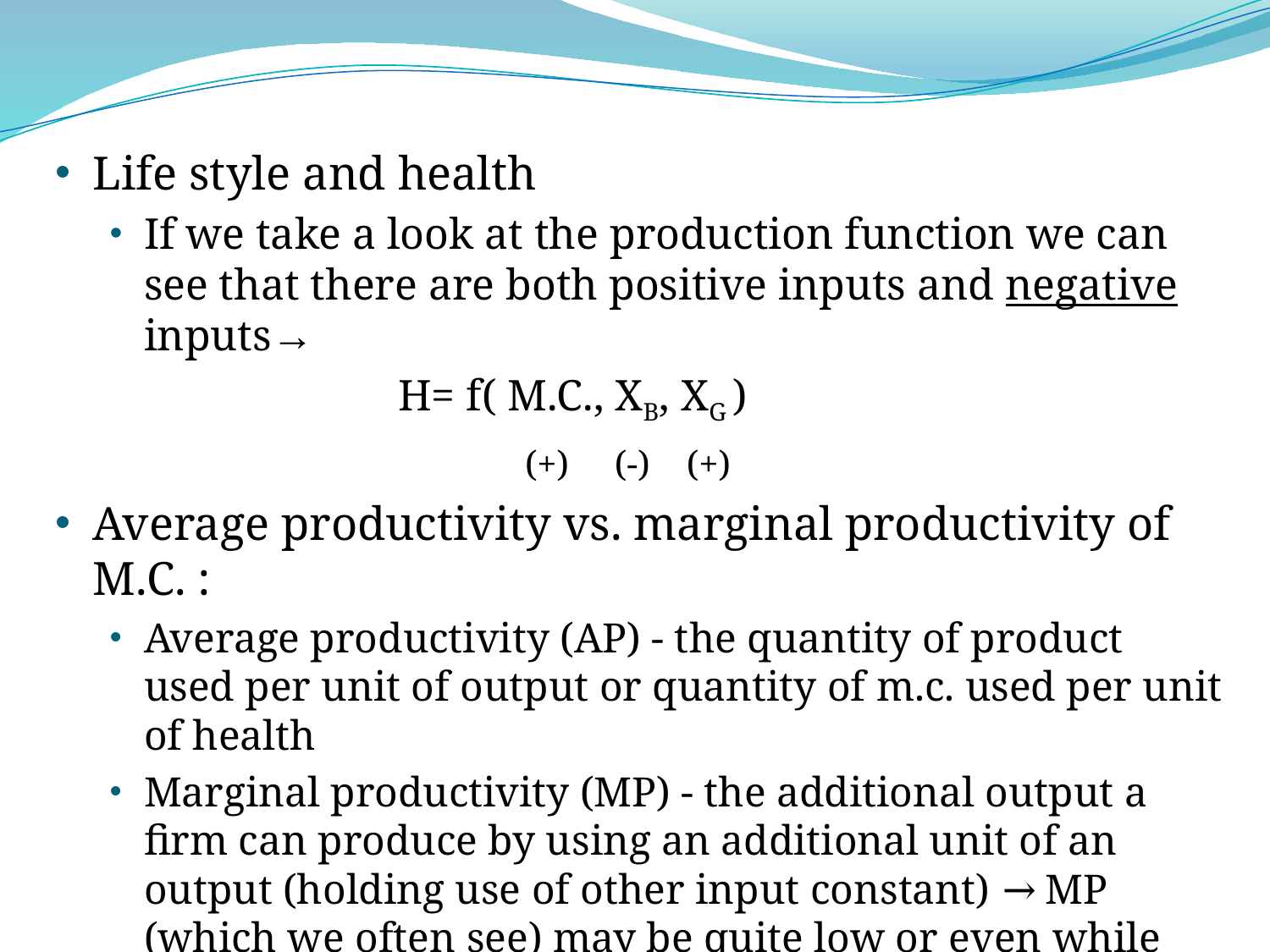

Life style and health
If we take a look at the production function we can see that there are both positive inputs and negative inputs→
			H= f( M.C., XB, XG )
				(+)     (-)    (+)
Average productivity vs. marginal productivity of M.C. :
Average productivity (AP) - the quantity of product used per unit of output or quantity of m.c. used per unit of health
Marginal productivity (MP) - the additional output a firm can produce by using an additional unit of an output (holding use of other input constant) → MP (which we often see) may be quite low or even while AP may still be quite high